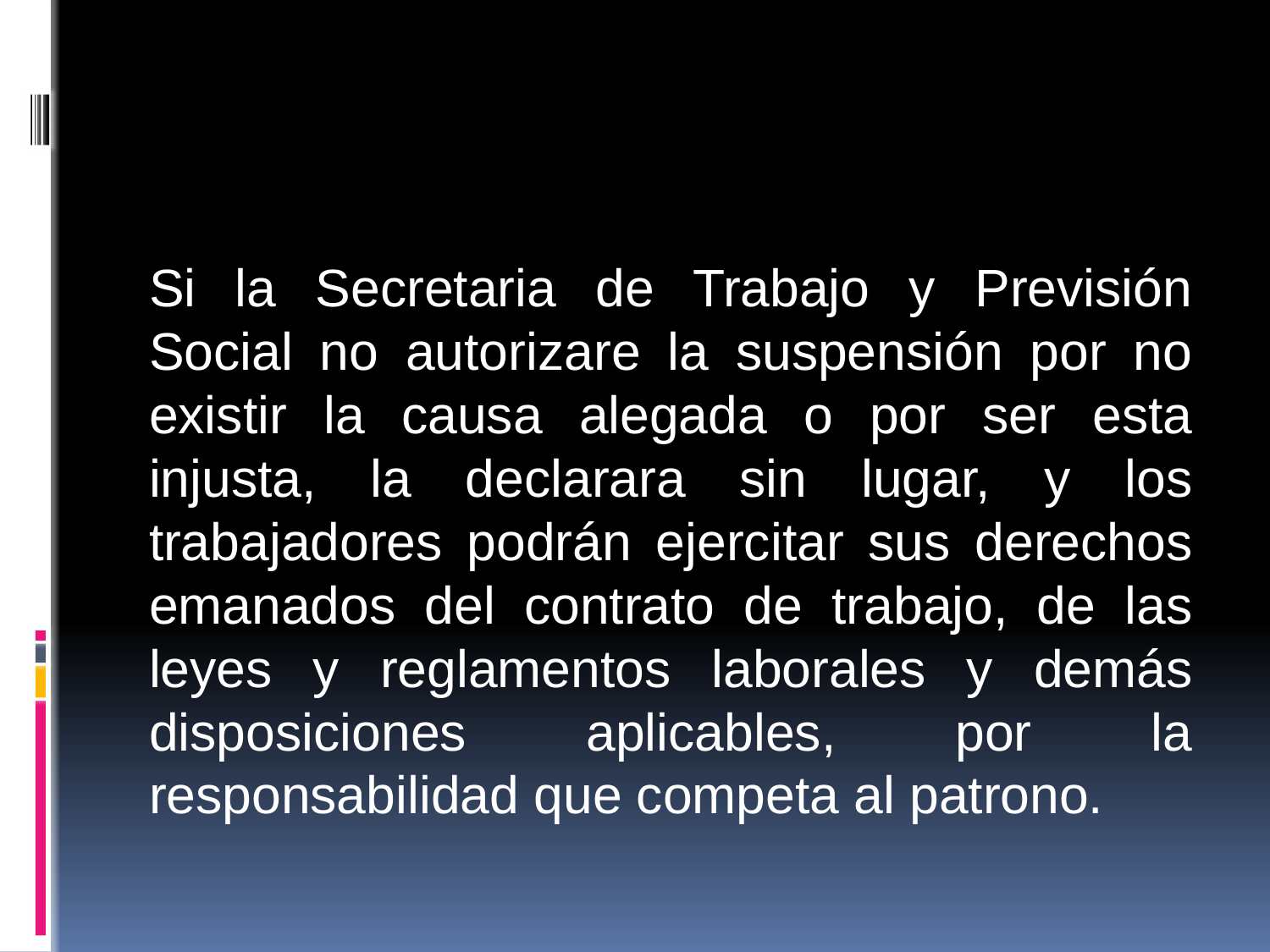

#
Si la Secretaria de Trabajo y Previsión Social no autorizare la suspensión por no existir la causa alegada o por ser esta injusta, la declarara sin lugar, y los trabajadores podrán ejercitar sus derechos emanados del contrato de trabajo, de las leyes y reglamentos laborales y demás disposiciones aplicables, por la responsabilidad que competa al patrono.